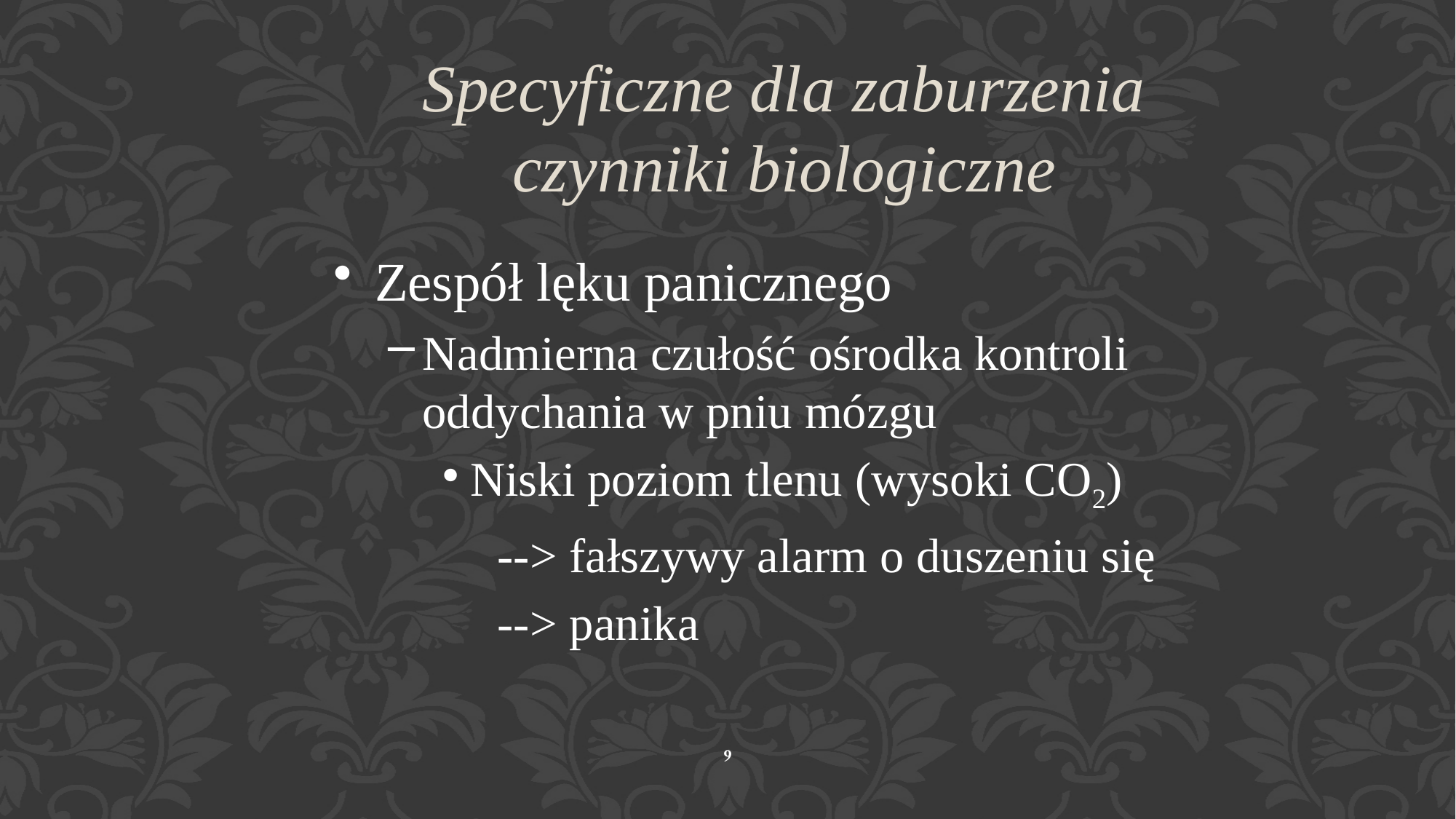

Specyficzne dla zaburzenia czynniki biologiczne
Zespół lęku panicznego
Nadmierna czułość ośrodka kontroli oddychania w pniu mózgu
Niski poziom tlenu (wysoki CO2)
--> fałszywy alarm o duszeniu się
--> panika
9